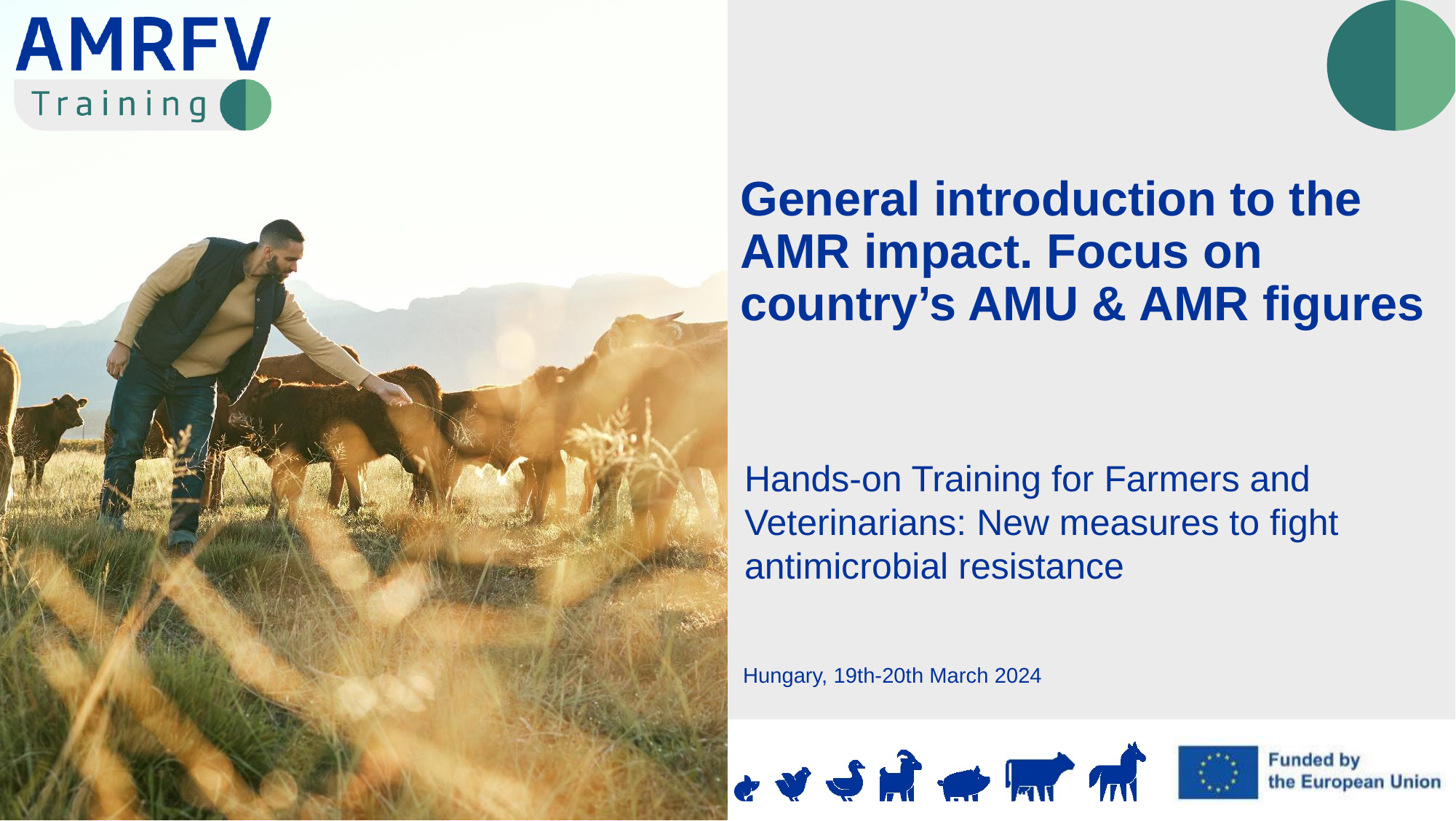

General introduction to the AMR impact. Focus on country’s AMU & AMR figures

Hungary, 19th-20th March 2024